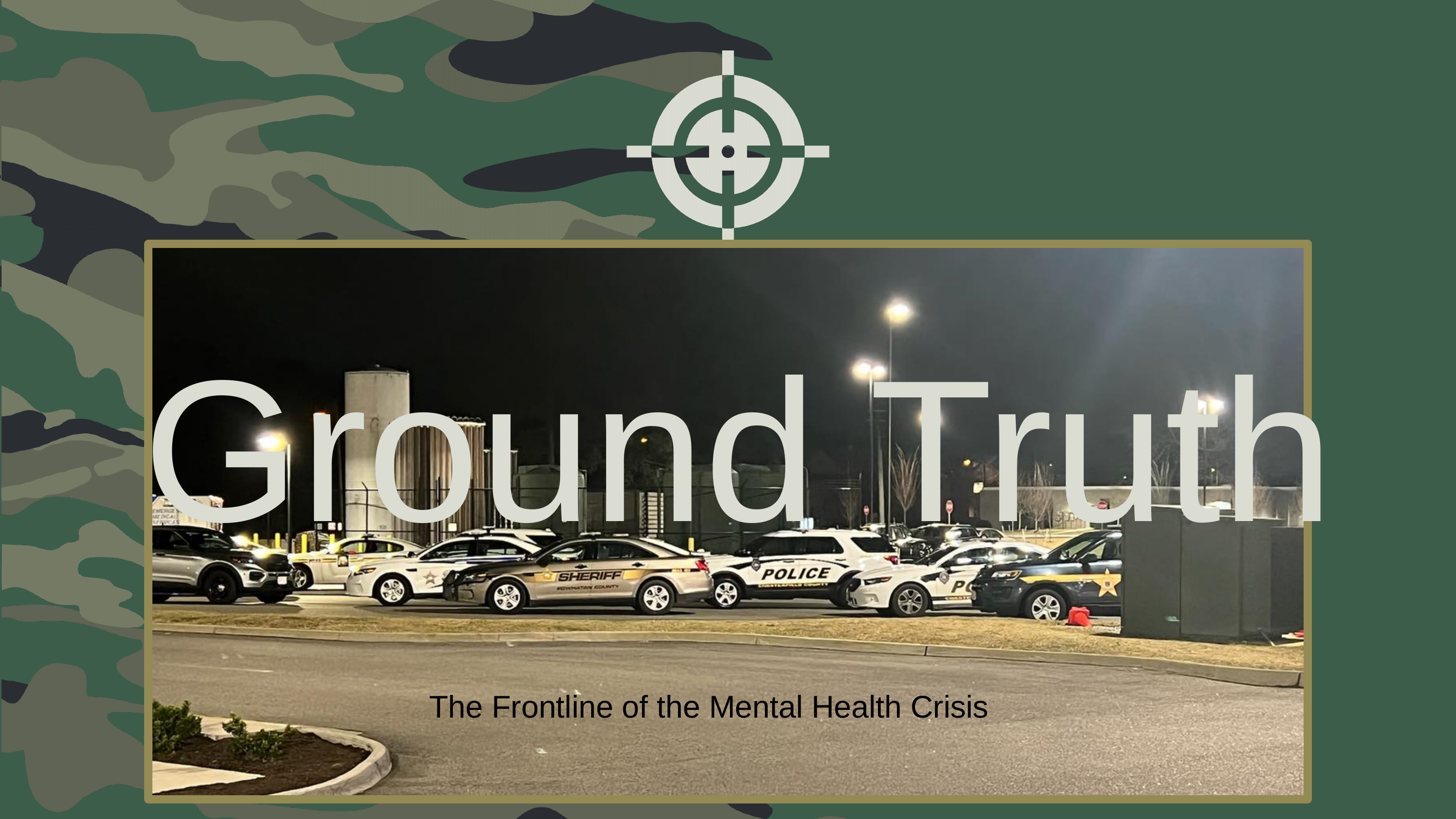

Ground Truth

The Frontline of the Mental Health Crisis